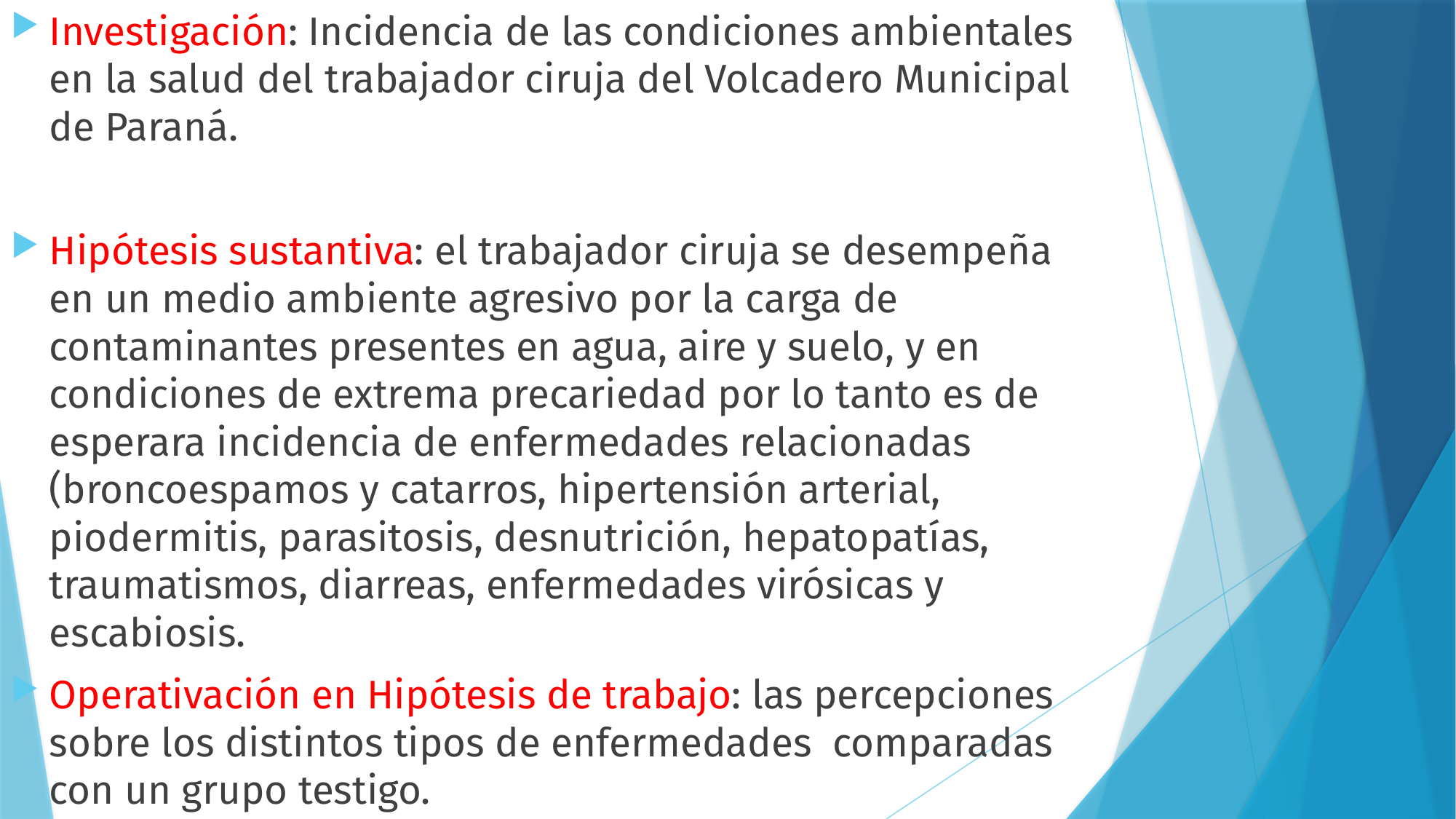

Investigación: Incidencia de las condiciones ambientales en la salud del trabajador ciruja del Volcadero Municipal de Paraná.

Hipótesis sustantiva: el trabajador ciruja se desempeña en un medio ambiente agresivo por la carga de contaminantes presentes en agua, aire y suelo, y en condiciones de extrema precariedad por lo tanto es de esperara incidencia de enfermedades relacionadas (broncoespamos y catarros, hipertensión arterial, piodermitis, parasitosis, desnutrición, hepatopatías, traumatismos, diarreas, enfermedades virósicas y escabiosis.
Operativación en Hipótesis de trabajo: las percepciones sobre los distintos tipos de enfermedades  comparadas con un grupo testigo.